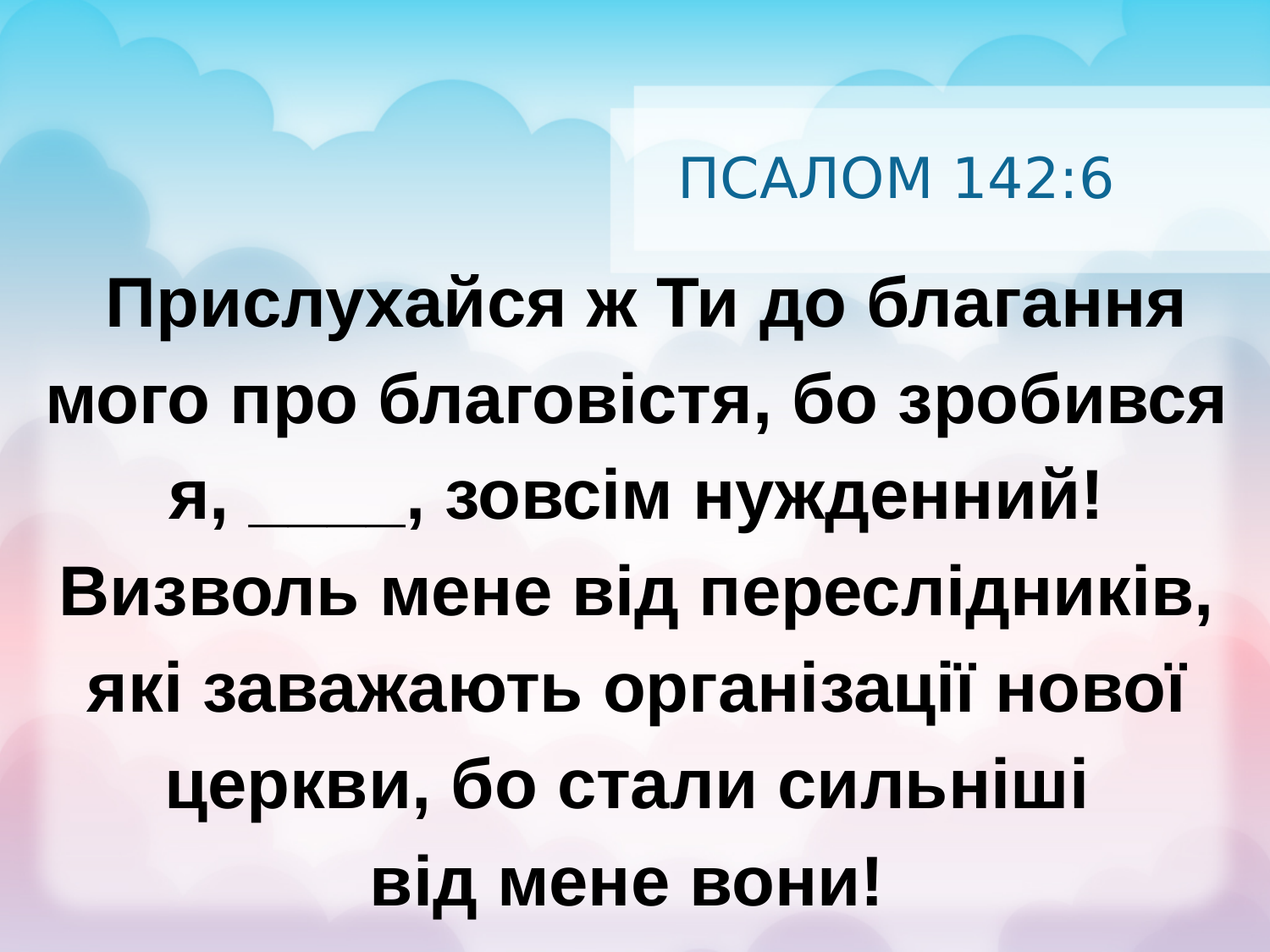

# ПСАЛОМ 142:6

 Прислухайся ж Ти до благання мого про благовістя, бо зробився я, ____, зовсім нужденний! Визволь мене від переслідників, які заважають організації нової церкви, бо стали сильніші
від мене вони!